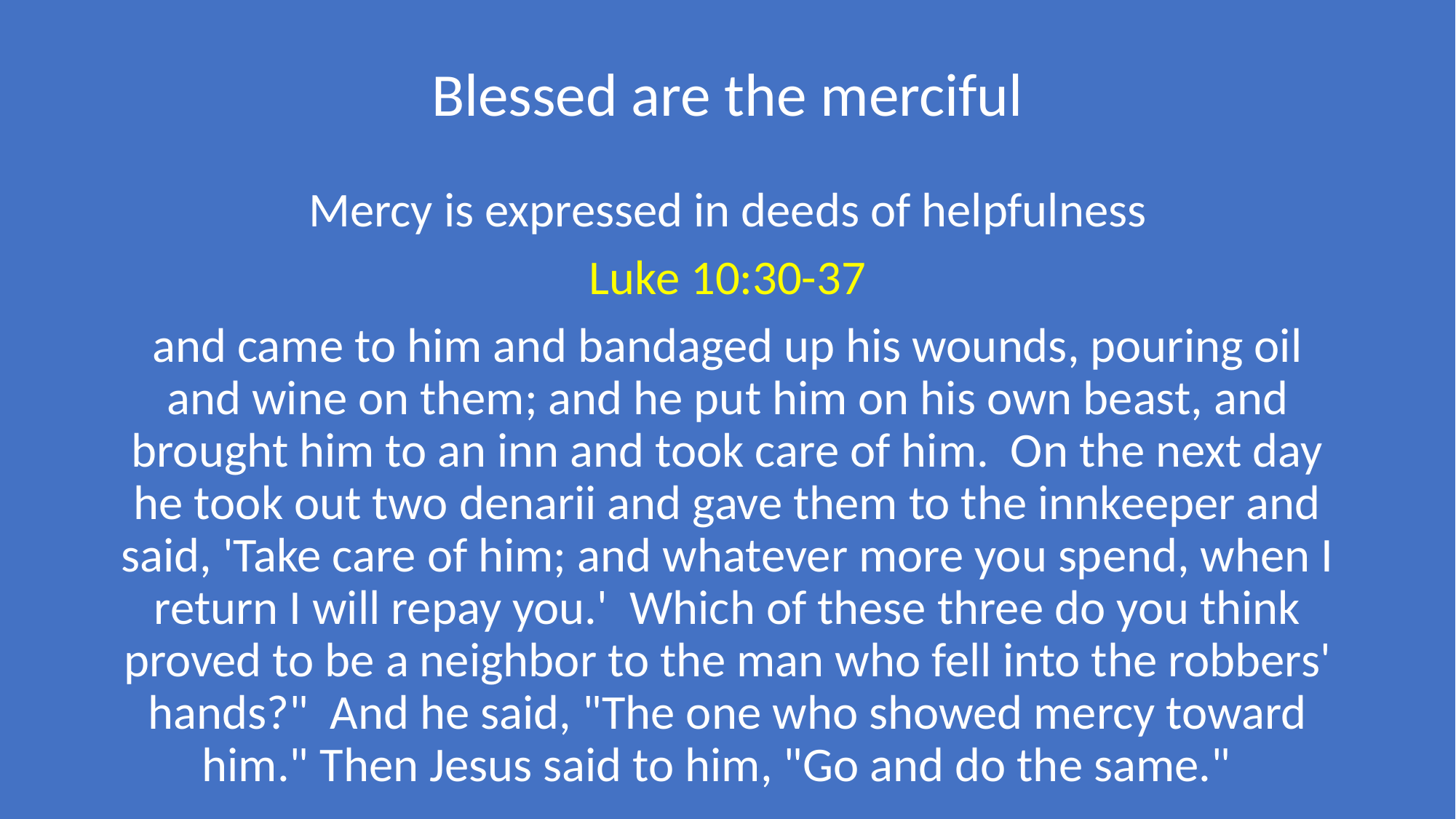

# Blessed are the merciful
Mercy is expressed in deeds of helpfulness
Luke 10:30-37
and came to him and bandaged up his wounds, pouring oil and wine on them; and he put him on his own beast, and brought him to an inn and took care of him.  On the next day he took out two denarii and gave them to the innkeeper and said, 'Take care of him; and whatever more you spend, when I return I will repay you.'  Which of these three do you think proved to be a neighbor to the man who fell into the robbers' hands?"  And he said, "The one who showed mercy toward him." Then Jesus said to him, "Go and do the same."